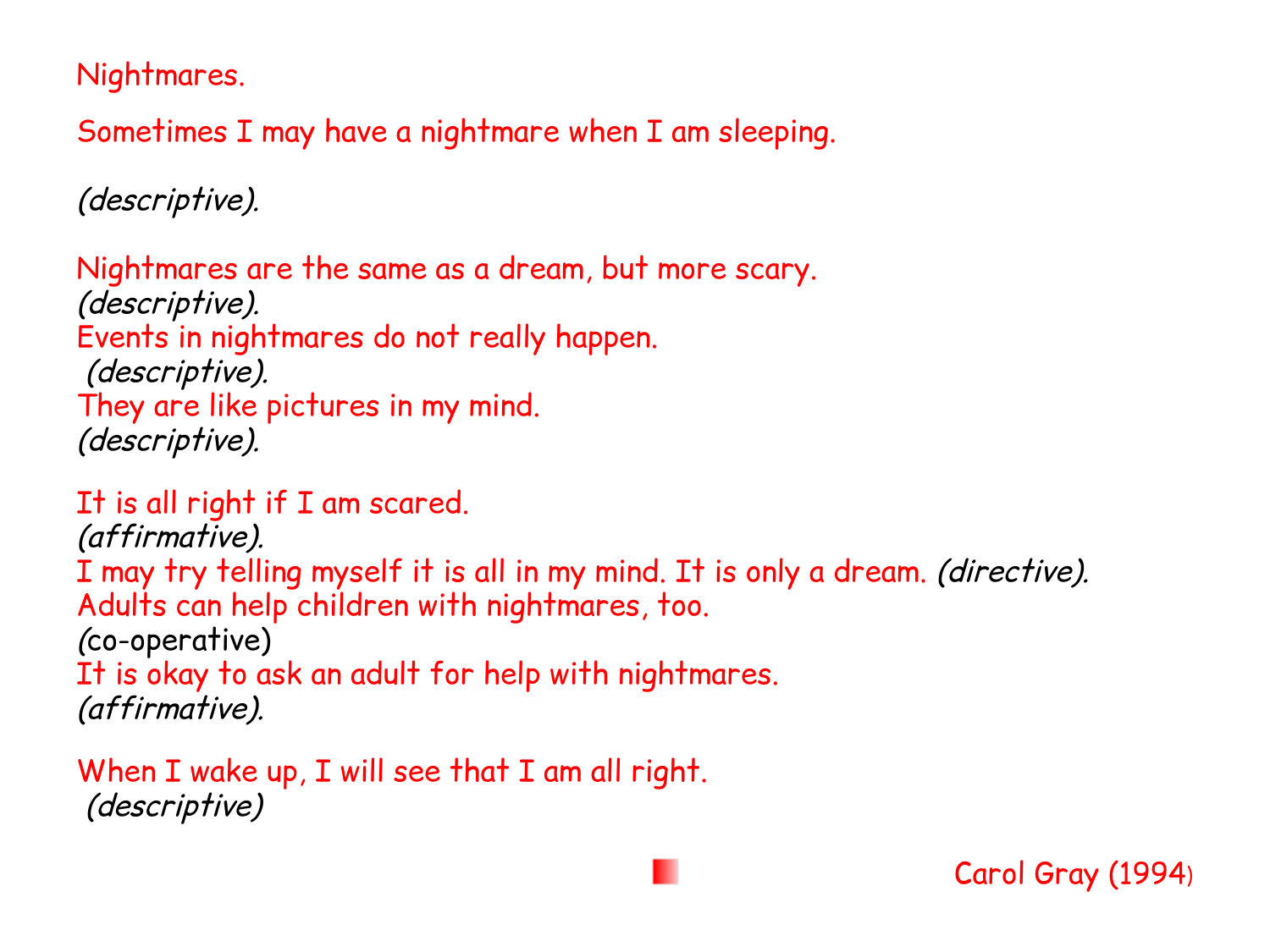

Nightmares.
Sometimes I may have a nightmare when I am sleeping.

(descriptive).

Nightmares are the same as a dream, but more scary.
(descriptive).
Events in nightmares do not really happen.
 (descriptive).
They are like pictures in my mind.
(descriptive).
It is all right if I am scared.
(affirmative).
I may try telling myself it is all in my mind. It is only a dream. (directive).
Adults can help children with nightmares, too.
(co-operative)
It is okay to ask an adult for help with nightmares.
(affirmative).
When I wake up, I will see that I am all right.
 (descriptive)

Carol Gray (1994)